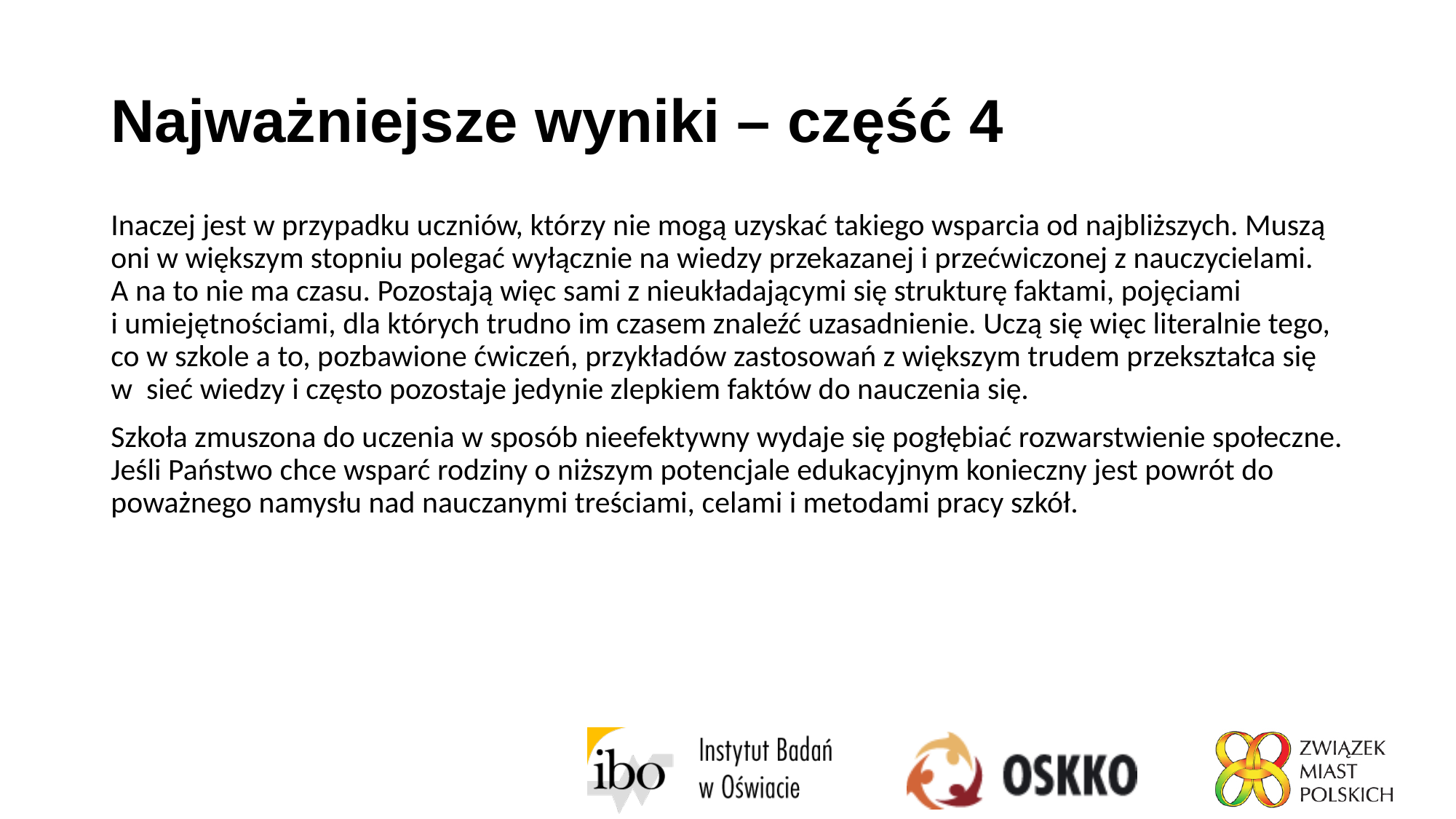

# Najważniejsze wyniki – część 4
Inaczej jest w przypadku uczniów, którzy nie mogą uzyskać takiego wsparcia od najbliższych. Muszą oni w większym stopniu polegać wyłącznie na wiedzy przekazanej i przećwiczonej z nauczycielami.
A na to nie ma czasu. Pozostają więc sami z nieukładającymi się strukturę faktami, pojęciami
i umiejętnościami, dla których trudno im czasem znaleźć uzasadnienie. Uczą się więc literalnie tego,
co w szkole a to, pozbawione ćwiczeń, przykładów zastosowań z większym trudem przekształca się
w  sieć wiedzy i często pozostaje jedynie zlepkiem faktów do nauczenia się.
Szkoła zmuszona do uczenia w sposób nieefektywny wydaje się pogłębiać rozwarstwienie społeczne. Jeśli Państwo chce wsparć rodziny o niższym potencjale edukacyjnym konieczny jest powrót do poważnego namysłu nad nauczanymi treściami, celami i metodami pracy szkół.